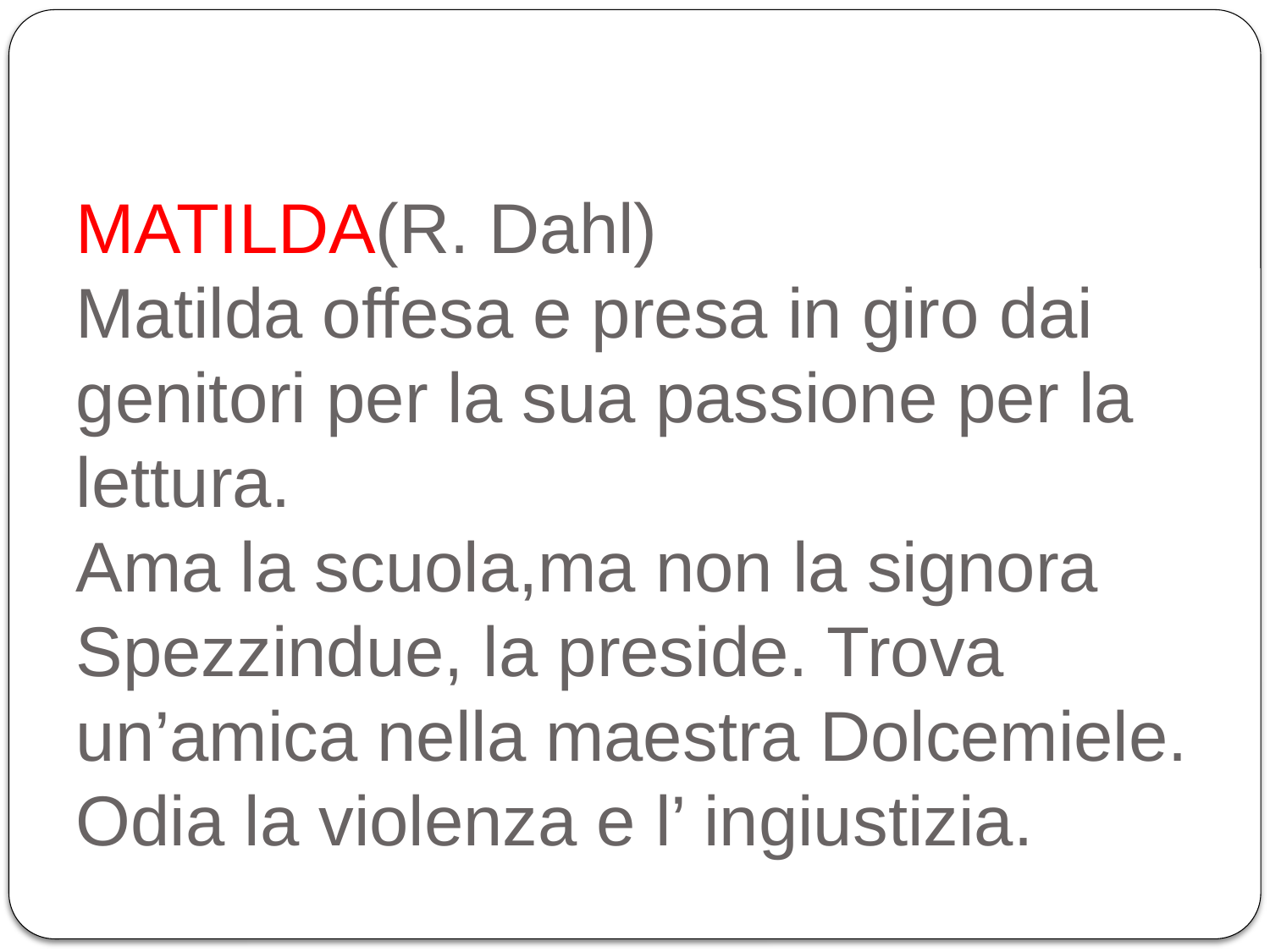

# MATILDA(R. Dahl) Matilda offesa e presa in giro dai genitori per la sua passione per la lettura. Ama la scuola,ma non la signora Spezzindue, la preside. Trova un’amica nella maestra Dolcemiele. Odia la violenza e l’ ingiustizia.